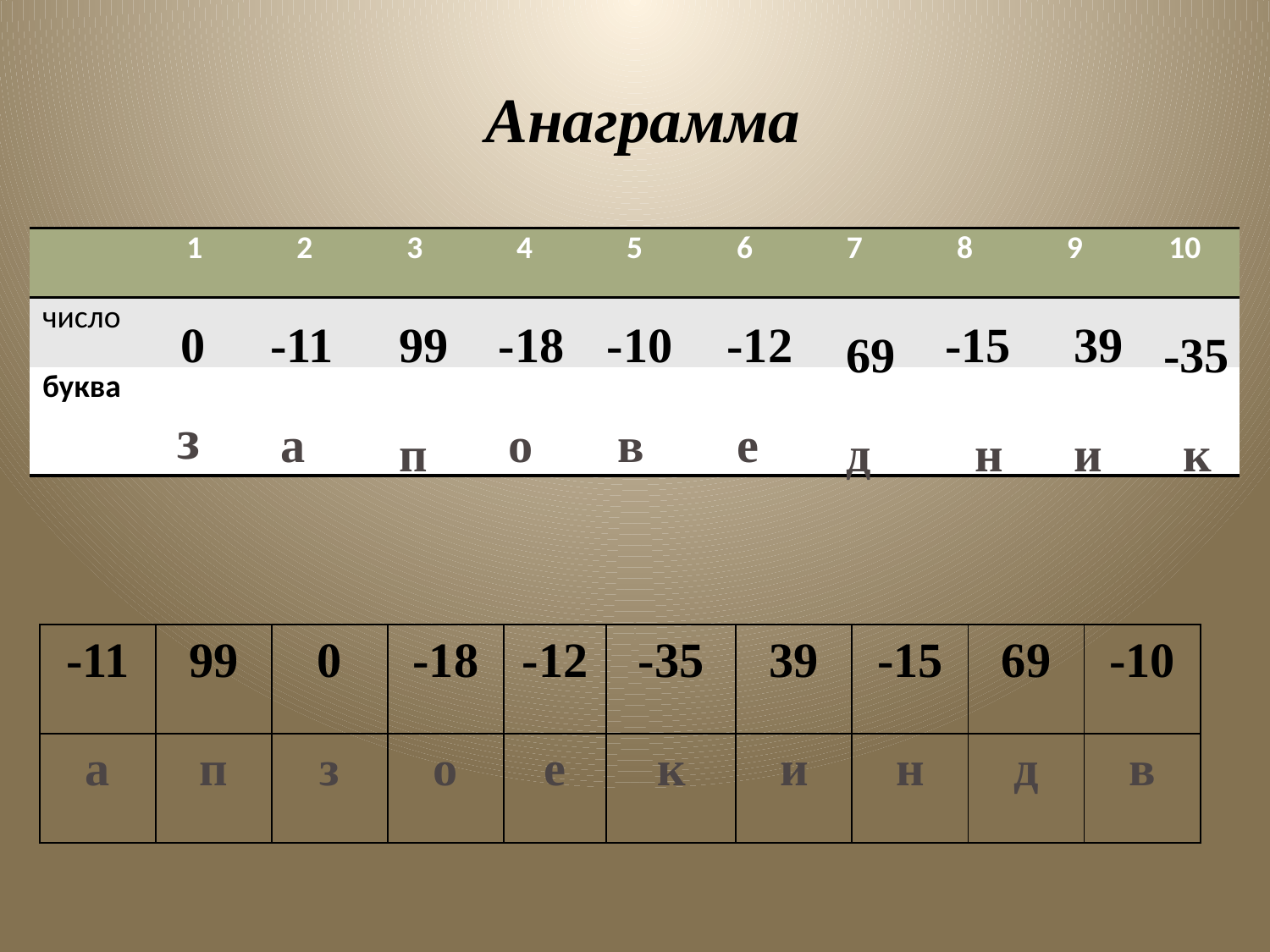

# Анаграмма
|  | 1 | 2 | 3 | 4 | 5 | 6 | 7 | 8 | 9 | 10 |
| --- | --- | --- | --- | --- | --- | --- | --- | --- | --- | --- |
| число |  |  |  |  |  |  |  |  |  |  |
| буква |  |  |  |  |  |  |  |  |  |  |
0
-11
99
-18
-10
-12
-15
39
69
-35
з
а
о
в
е
п
д
н
и
к
| -11 | 99 | 0 | -18 | -12 | -35 | 39 | -15 | 69 | -10 |
| --- | --- | --- | --- | --- | --- | --- | --- | --- | --- |
| а | п | з | о | е | к | и | н | д | в |